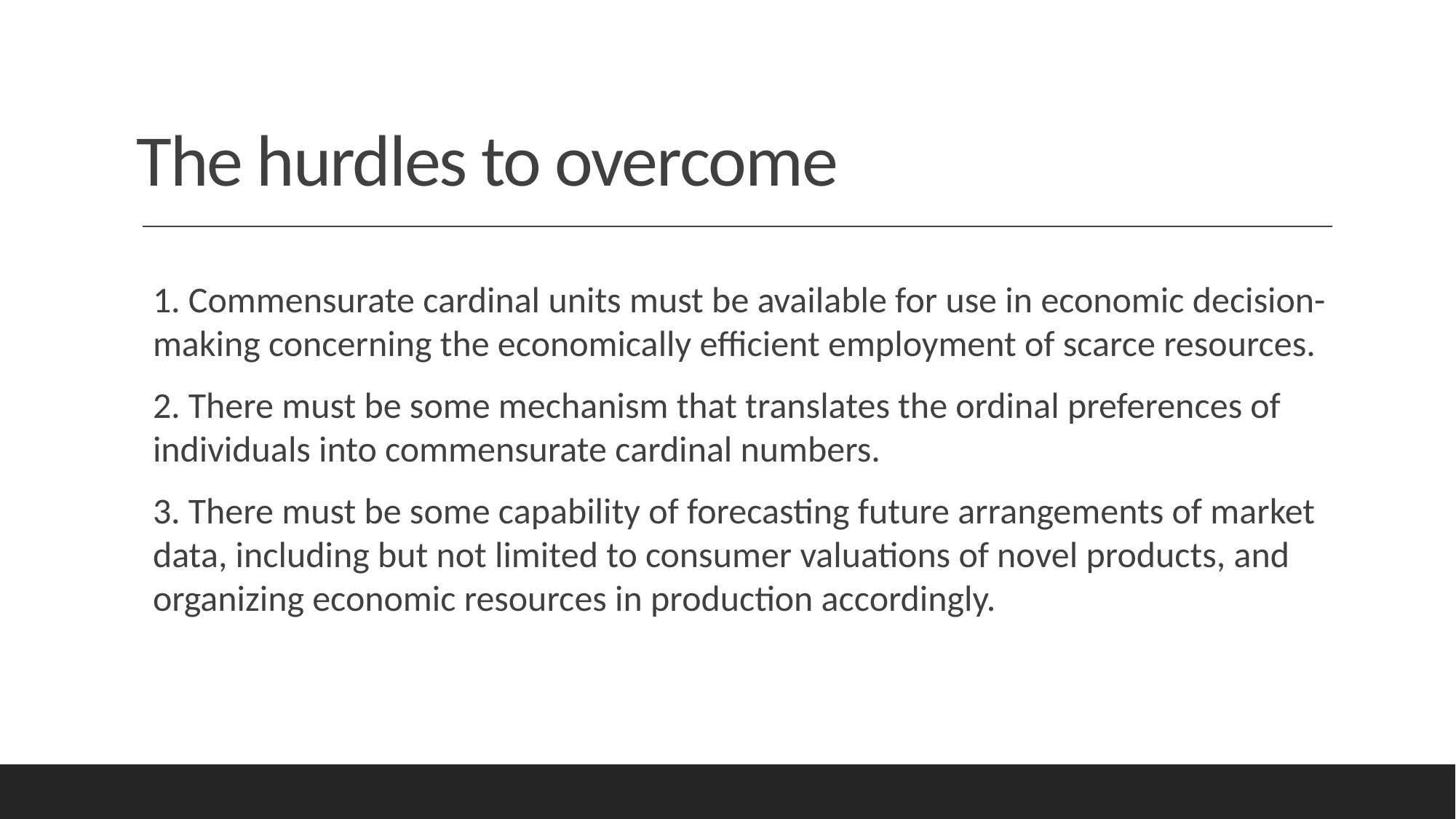

# The hurdles to overcome
1. Commensurate cardinal units must be available for use in economic decision-making concerning the economically efficient employment of scarce resources.
2. There must be some mechanism that translates the ordinal preferences of individuals into commensurate cardinal numbers.
3. There must be some capability of forecasting future arrangements of market data, including but not limited to consumer valuations of novel products, and organizing economic resources in production accordingly.